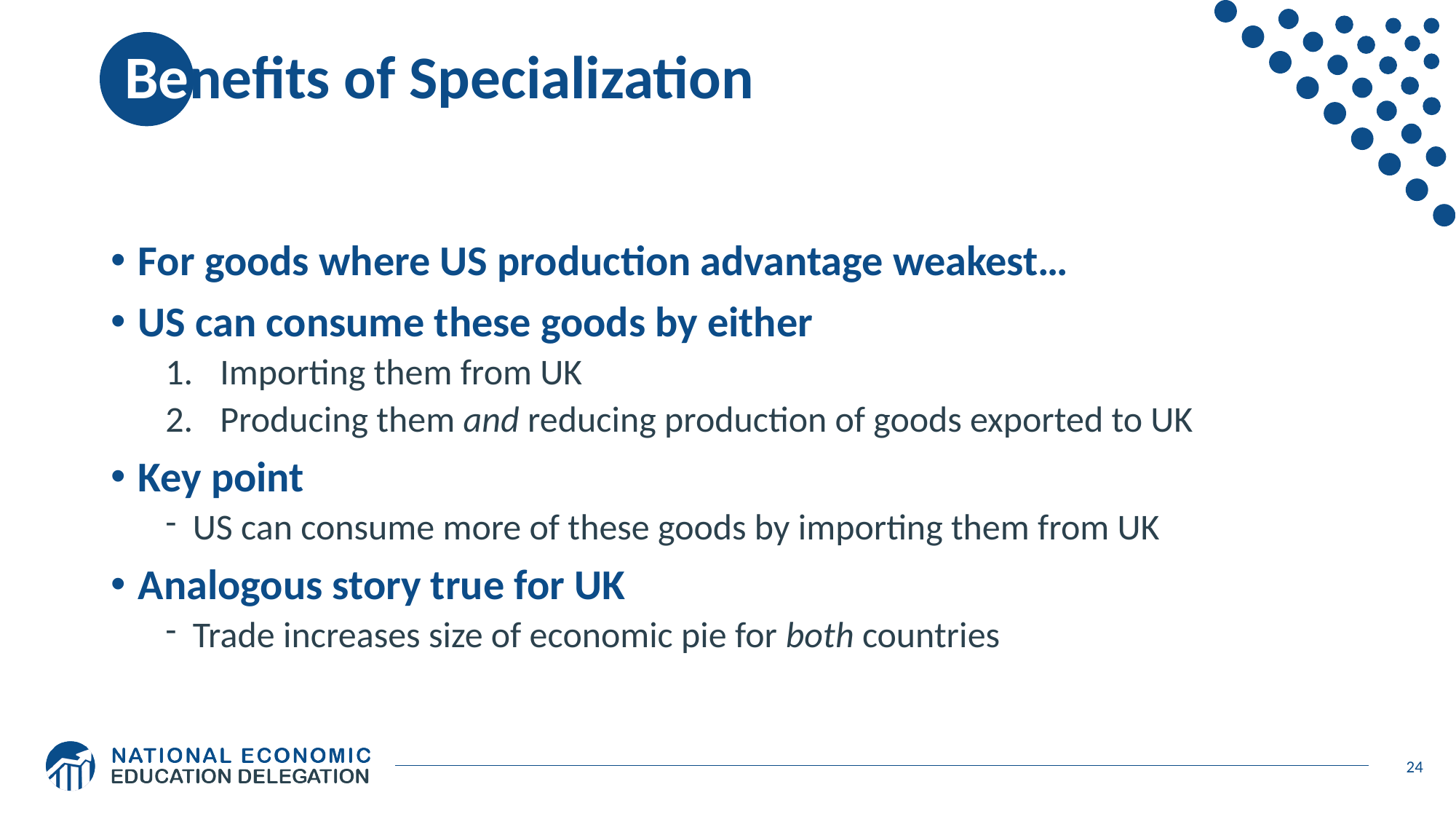

# Benefits of Specialization
For goods where US production advantage weakest…
US can consume these goods by either
Importing them from UK
Producing them and reducing production of goods exported to UK
Key point
US can consume more of these goods by importing them from UK
Analogous story true for UK
Trade increases size of economic pie for both countries
24